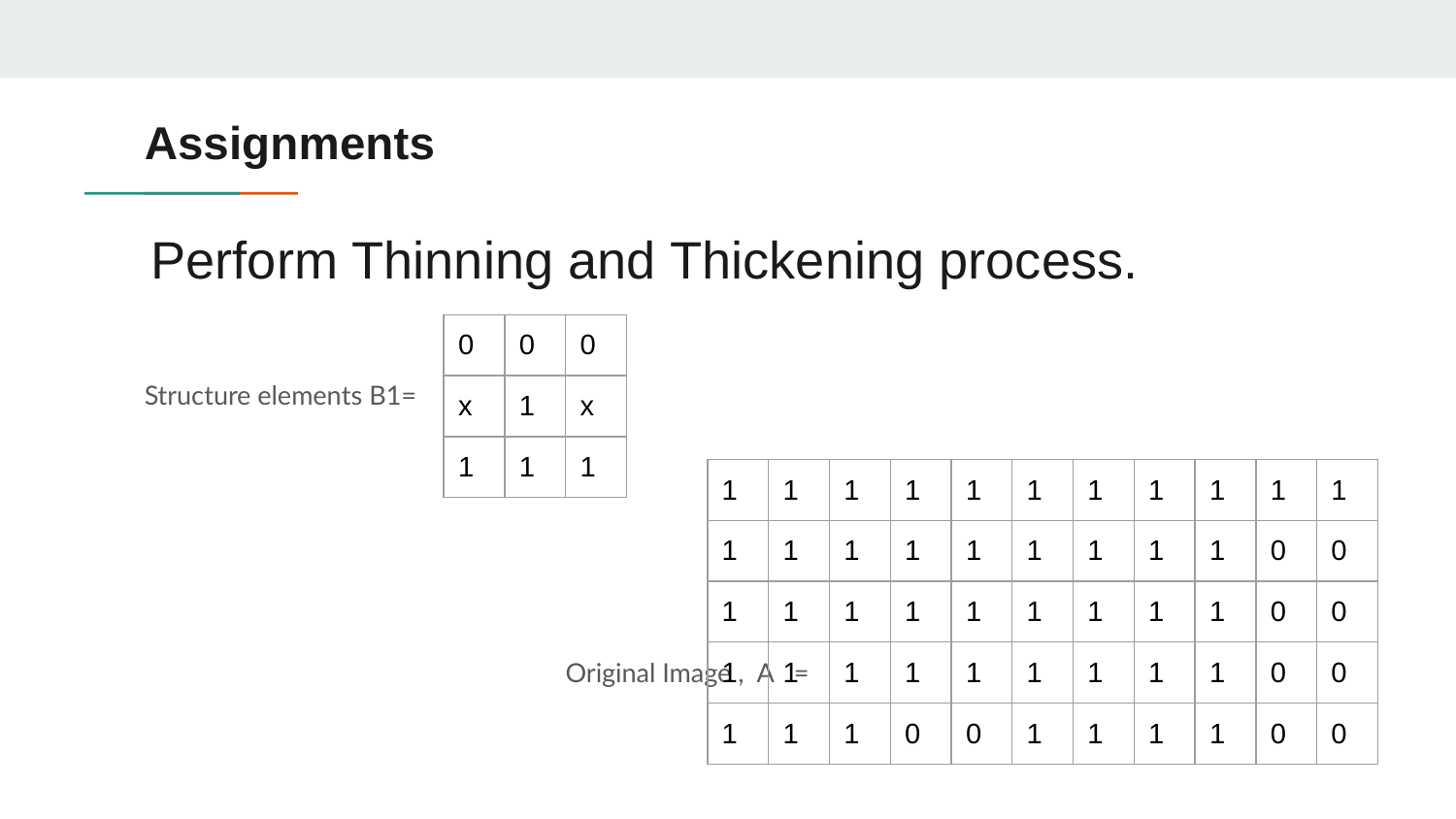

# Assignments
 Perform Thinning and Thickening process.

Structure elements B1=

                                                              Original Image ,  A   =
| 0 | 0 | 0 |
| --- | --- | --- |
| x | 1 | x |
| 1 | 1 | 1 |
| 1 | 1 | 1 | 1 | 1 | 1 | 1 | 1 | 1 | 1 | 1 |
| --- | --- | --- | --- | --- | --- | --- | --- | --- | --- | --- |
| 1 | 1 | 1 | 1 | 1 | 1 | 1 | 1 | 1 | 0 | 0 |
| 1 | 1 | 1 | 1 | 1 | 1 | 1 | 1 | 1 | 0 | 0 |
| 1 | 1 | 1 | 1 | 1 | 1 | 1 | 1 | 1 | 0 | 0 |
| 1 | 1 | 1 | 0 | 0 | 1 | 1 | 1 | 1 | 0 | 0 |